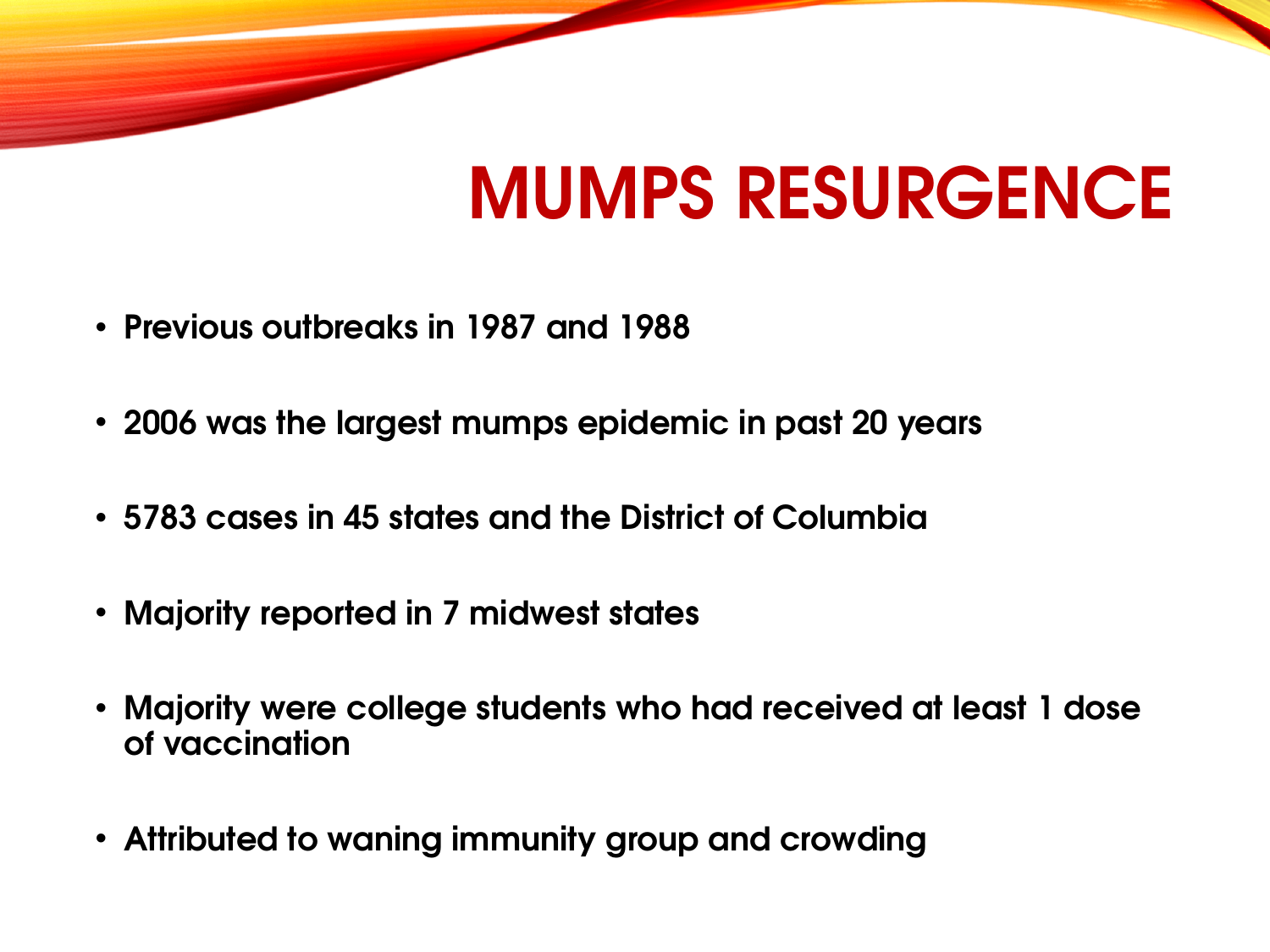

# Mumps Resurgence
Previous outbreaks in 1987 and 1988

2006 was the largest mumps epidemic in past 20 years

5783 cases in 45 states and the District of Columbia

Majority reported in 7 midwest states

Majority were college students who had received at least 1 dose of vaccination

Attributed to waning immunity group and crowding